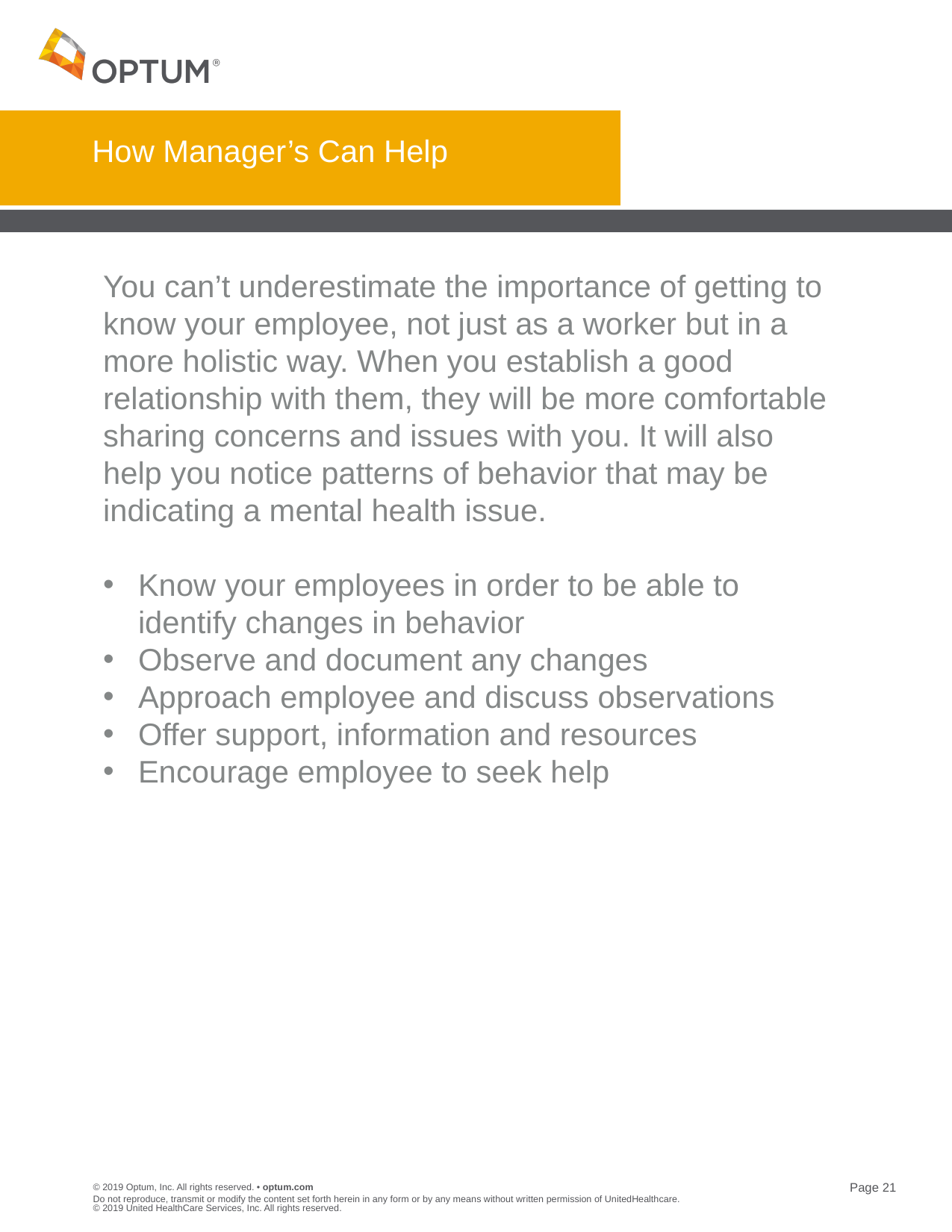

# How Manager’s Can Help
You can’t underestimate the importance of getting to know your employee, not just as a worker but in a more holistic way. When you establish a good relationship with them, they will be more comfortable sharing concerns and issues with you. It will also help you notice patterns of behavior that may be indicating a mental health issue.

Know your employees in order to be able to identify changes in behavior
Observe and document any changes
Approach employee and discuss observations
Offer support, information and resources
Encourage employee to seek help

Do not reproduce, transmit or modify the content set forth herein in any form or by any means without written permission of UnitedHealthcare. © 2019 United HealthCare Services, Inc. All rights reserved.